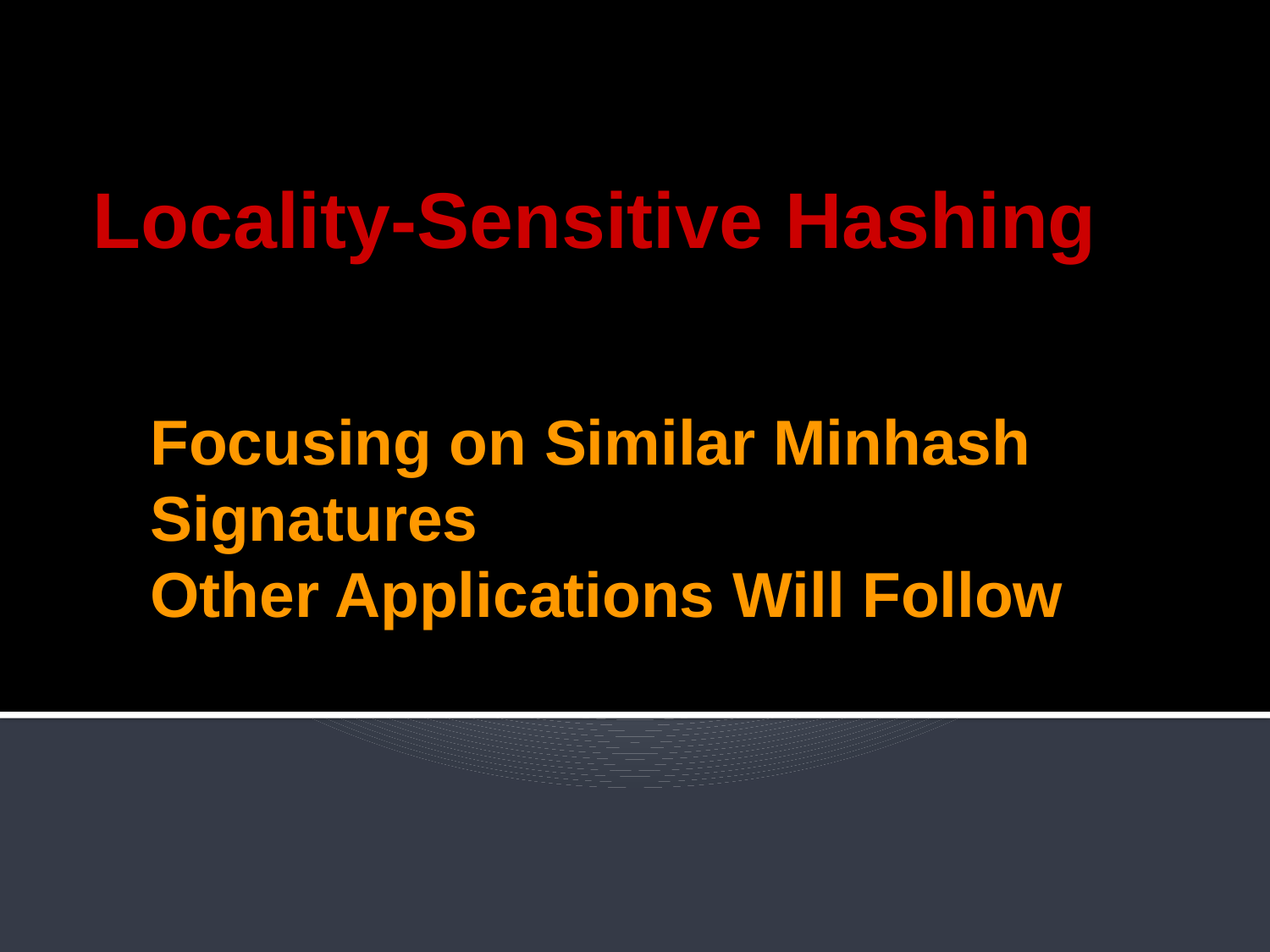

Locality-Sensitive Hashing
# Focusing on Similar Minhash 	Signatures Other Applications Will Follow